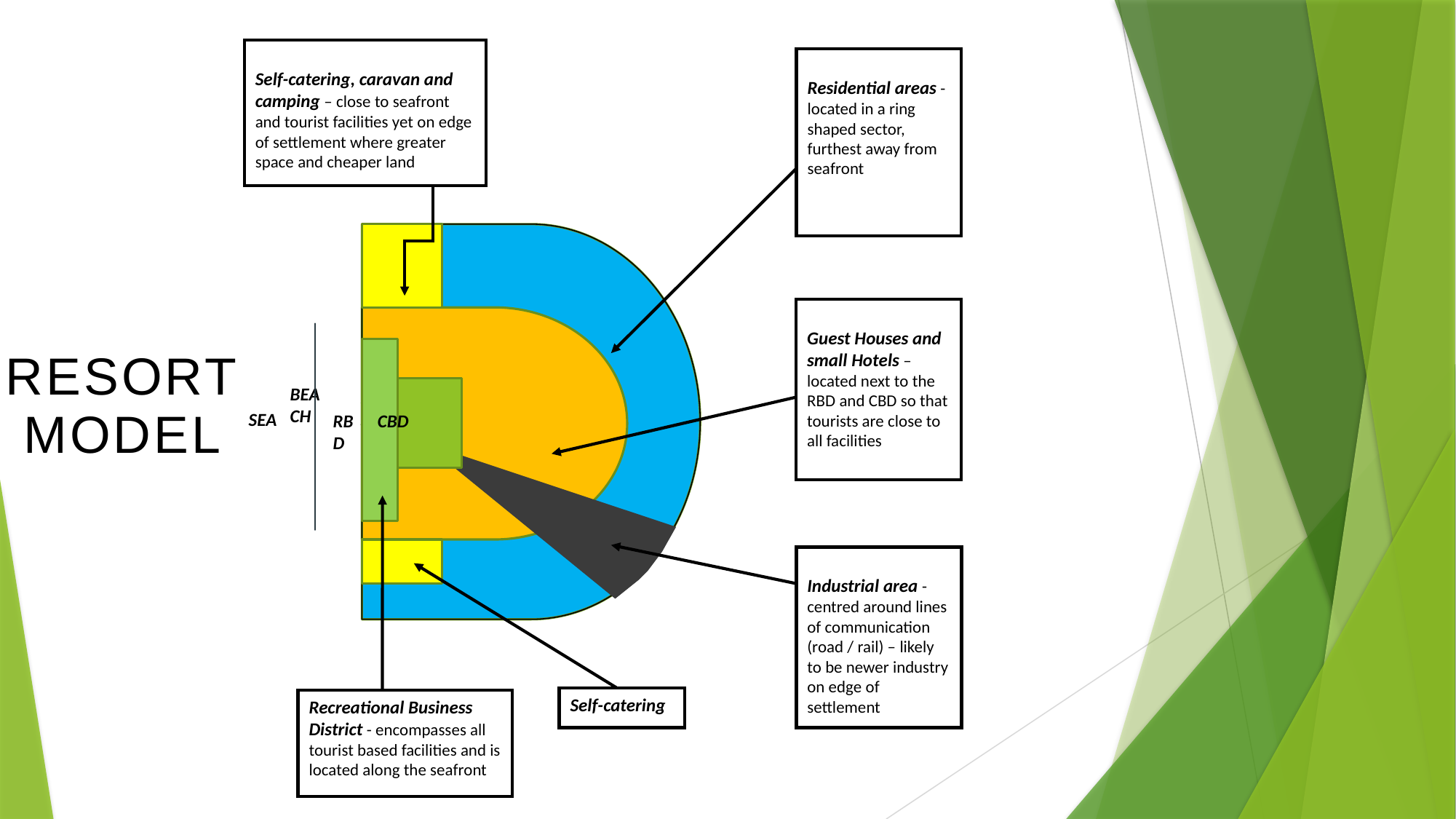

Self-catering, caravan and camping – close to seafront and tourist facilities yet on edge of settlement where greater space and cheaper land

Residential areas - located in a ring shaped sector, furthest away from seafront

Resort model

Guest Houses and small Hotels – located next to the RBD and CBD so that tourists are close to all facilities

BEACH

SEA

RBD

CBD

RBD

Industrial area - centred around lines of communication (road / rail) – likely to be newer industry on edge of settlement

Self-catering
Recreational Business District - encompasses all tourist based facilities and is located along the seafront